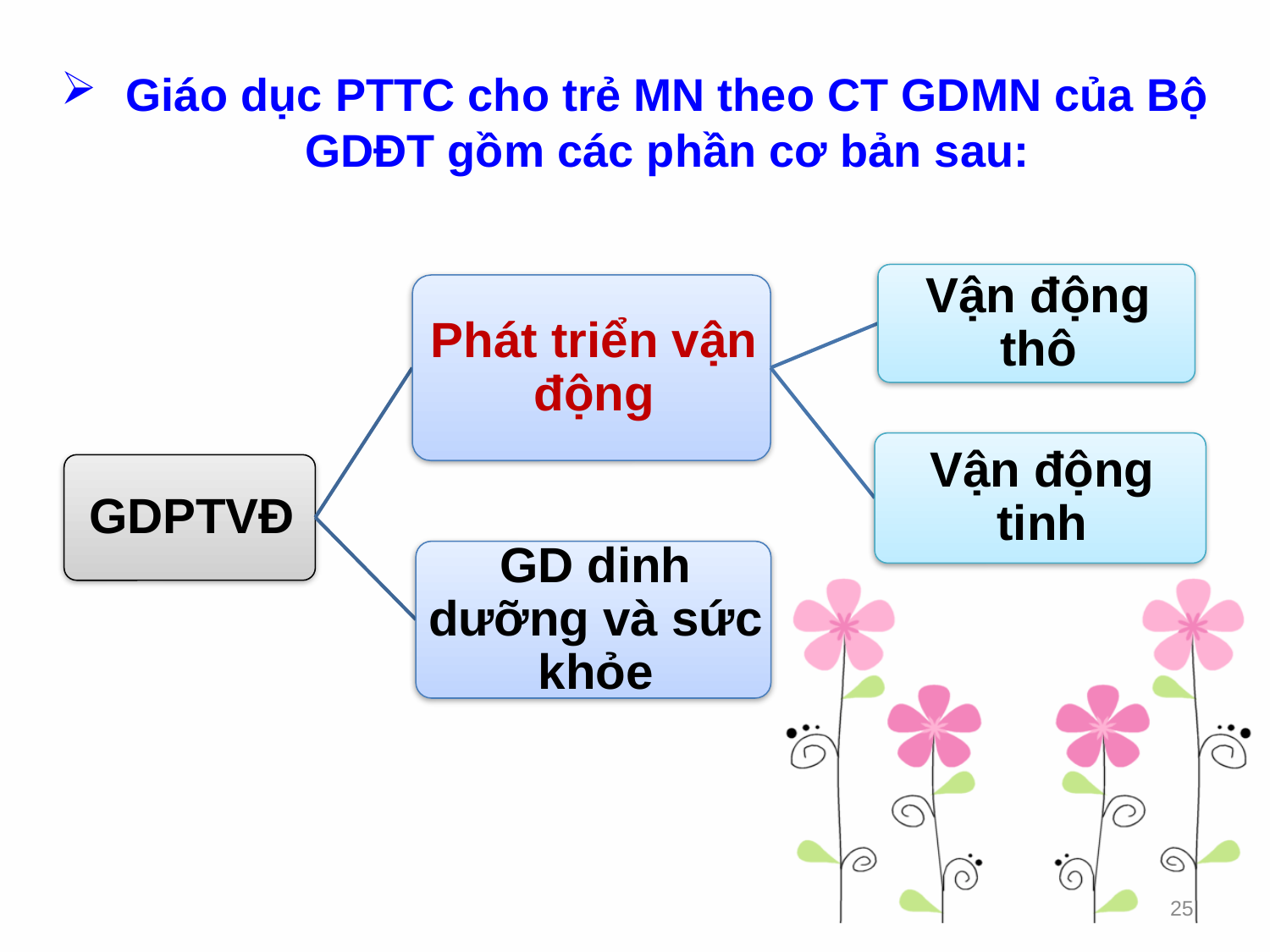

Giáo dục PTTC cho trẻ MN theo CT GDMN của Bộ GDĐT gồm các phần cơ bản sau:
GDPTVĐ

Phát triển vận động

Vận động thô

Vận động tinh

GD dinh dưỡng và sức khỏe
25